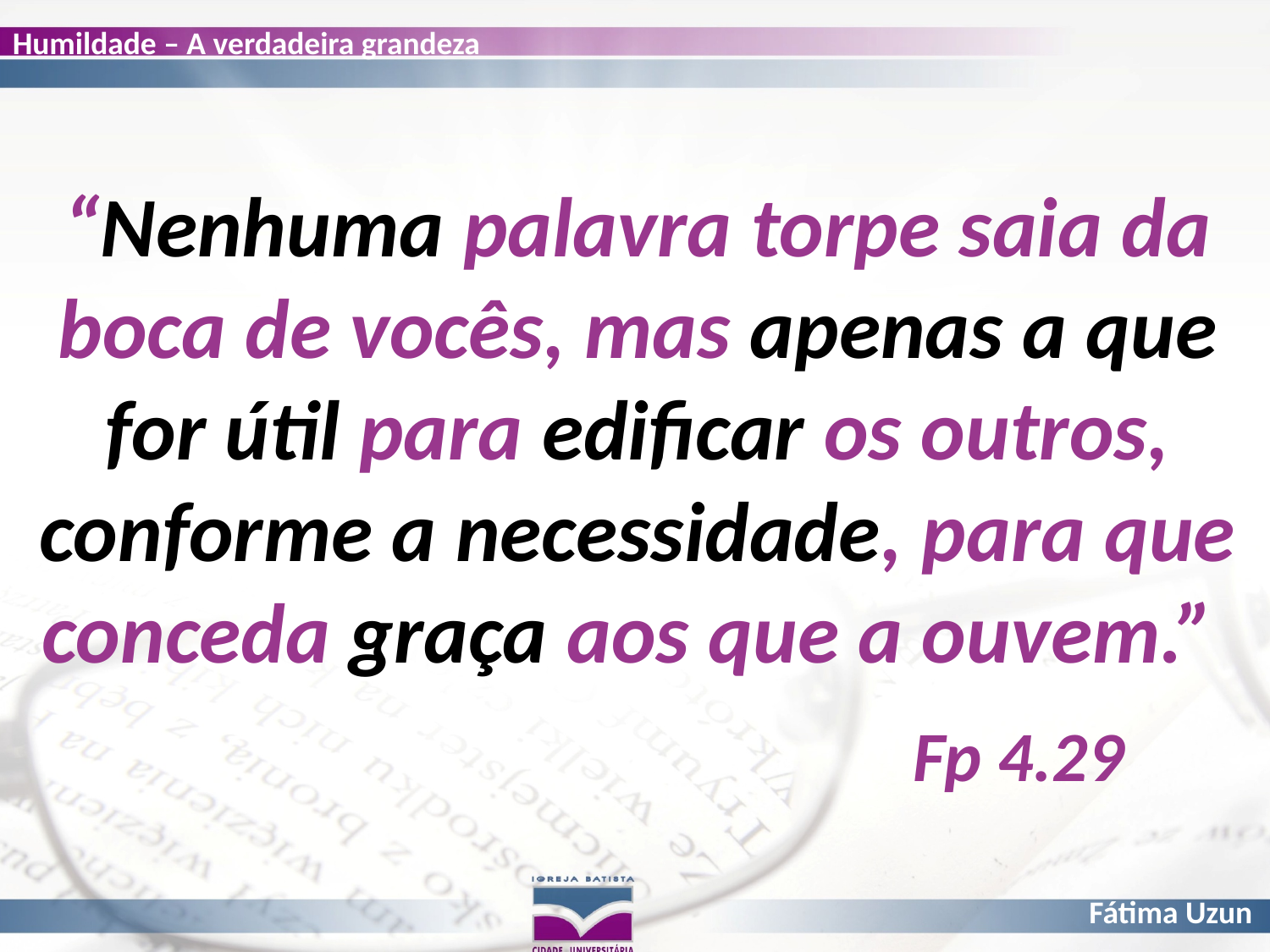

“Nenhuma palavra torpe saia da boca de vocês, mas apenas a que for útil para edificar os outros, conforme a necessidade, para que conceda graça aos que a ouvem.”
						Fp 4.29